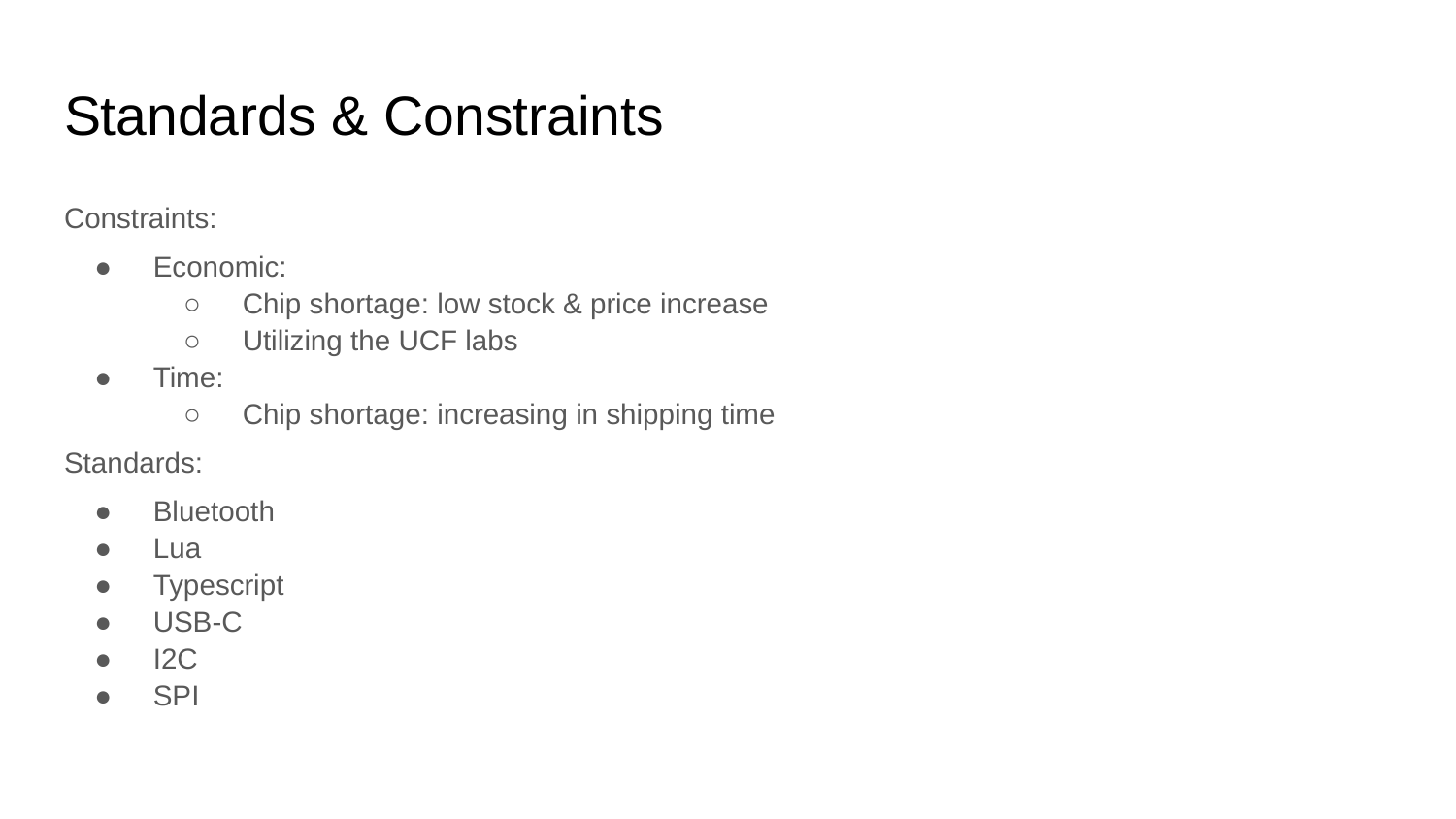

# Standards & Constraints
Constraints:
Economic:
Chip shortage: low stock & price increase
Utilizing the UCF labs
Time:
Chip shortage: increasing in shipping time
Standards:
Bluetooth
Lua
Typescript
USB-C
I2C
SPI